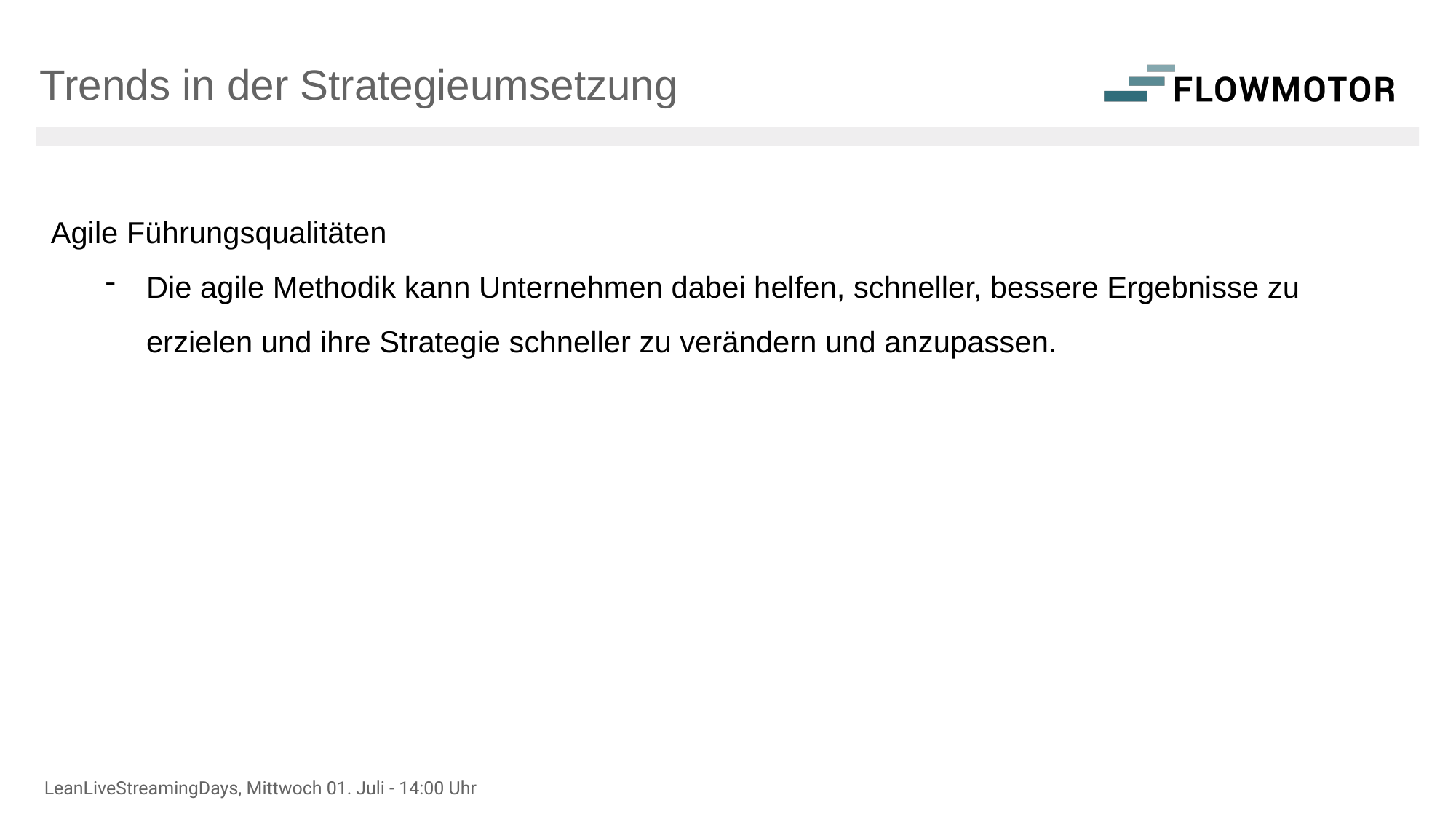

Trends in der Strategieumsetzung

Agile Führungsqualitäten
Die agile Methodik kann Unternehmen dabei helfen, schneller, bessere Ergebnisse zu erzielen und ihre Strategie schneller zu verändern und anzupassen.